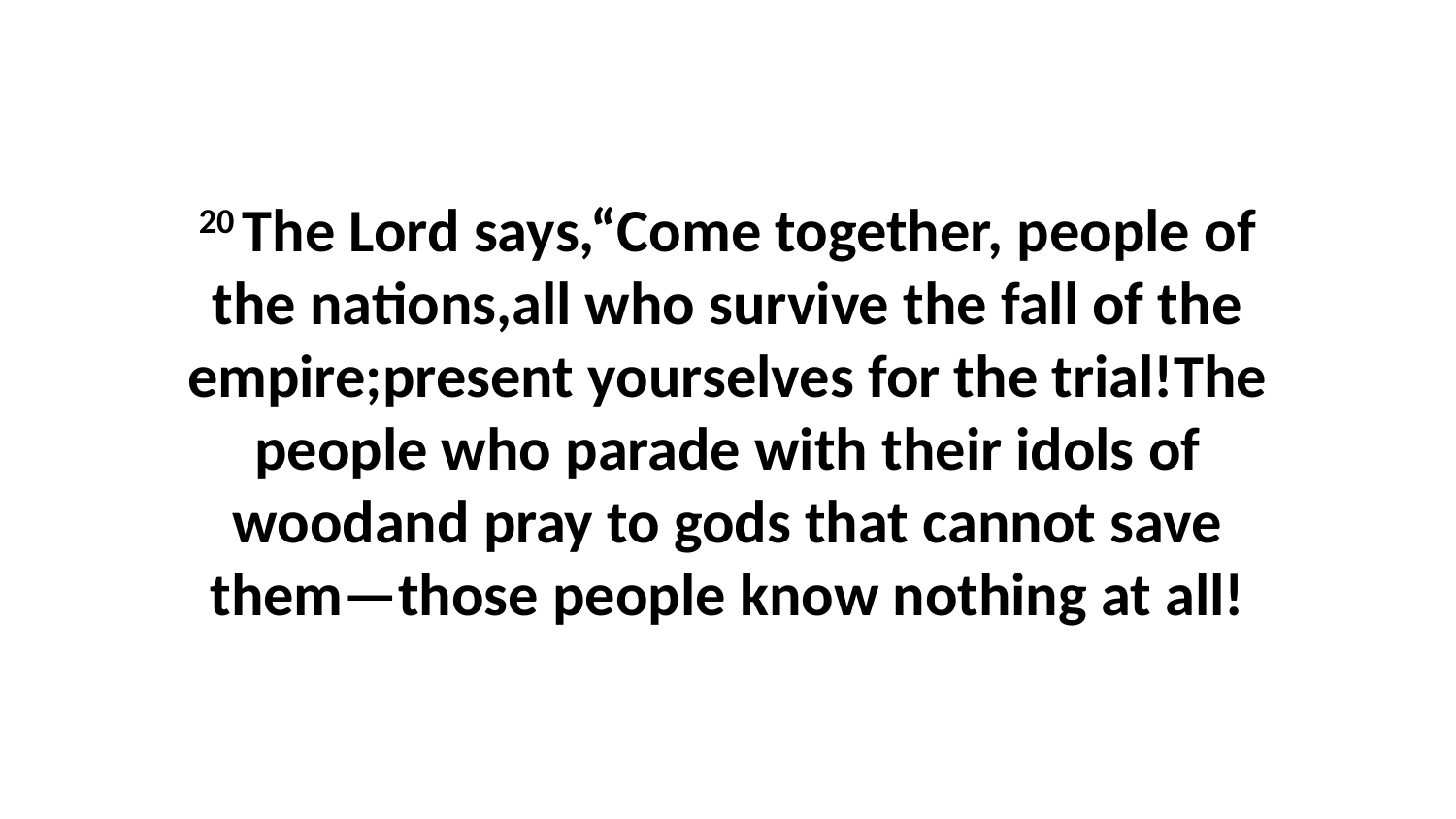

20 The Lord says,“Come together, people of the nations,all who survive the fall of the empire;present yourselves for the trial!The people who parade with their idols of woodand pray to gods that cannot save them—those people know nothing at all!